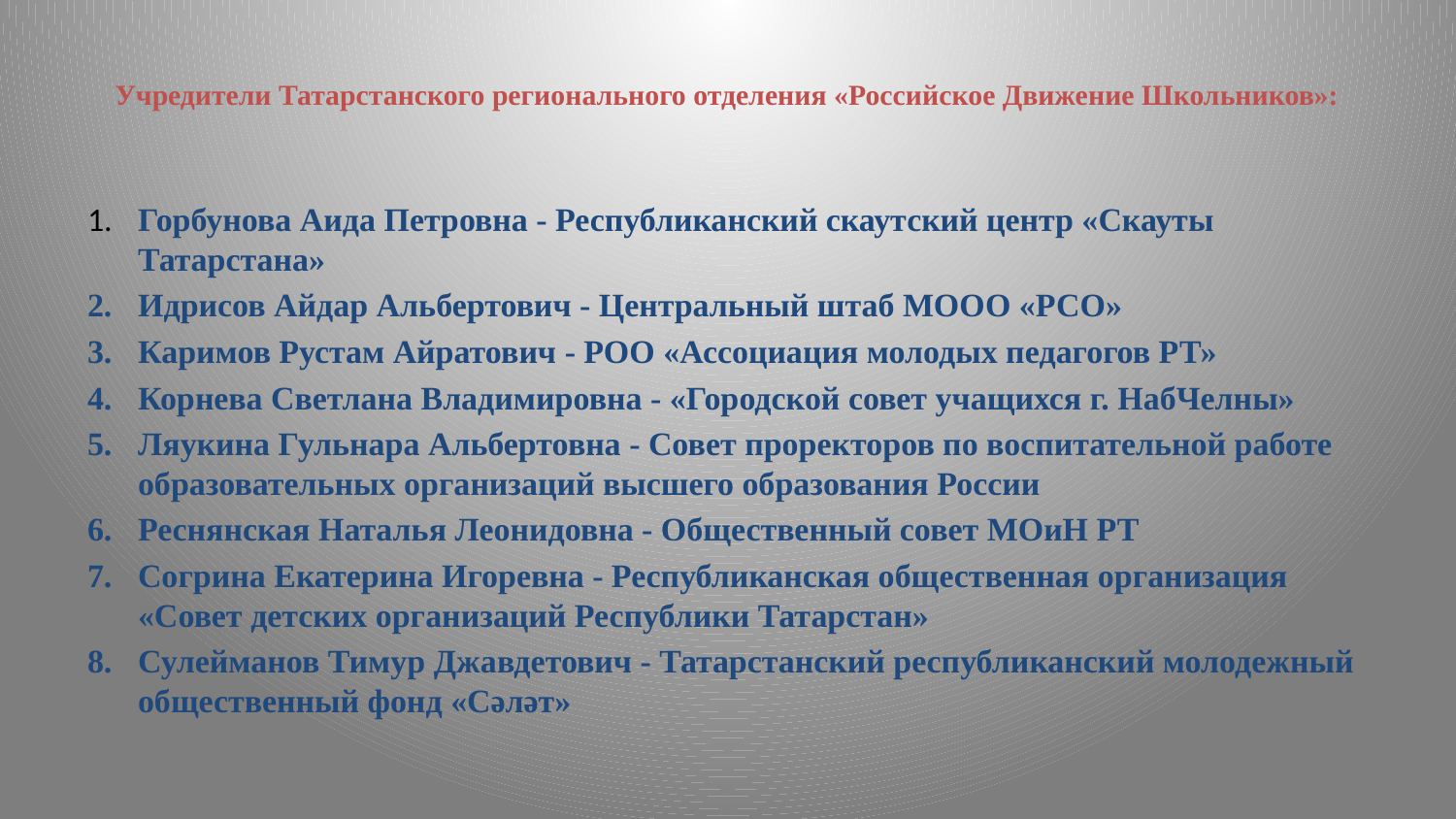

# Учредители Татарстанского регионального отделения «Российское Движение Школьников»:
1.	Горбунова Аида Петровна - Республиканский скаутский центр «Скауты Татарстана»
2.	Идрисов Айдар Альбертович - Центральный штаб МООО «РСО»
3.	Каримов Рустам Айратович - РОО «Ассоциация молодых педагогов РТ»
4.	Корнева Светлана Владимировна - «Городской совет учащихся г. НабЧелны»
5.	Ляукина Гульнара Альбертовна - Совет проректоров по воспитательной работе образовательных организаций высшего образования России
6.	Реснянская Наталья Леонидовна - Общественный совет МОиН РТ
7.	Согрина Екатерина Игоревна - Республиканская общественная организация «Совет детских организаций Республики Татарстан»
8.	Сулейманов Тимур Джавдетович - Татарстанский республиканский молодежный общественный фонд «Сәләт»